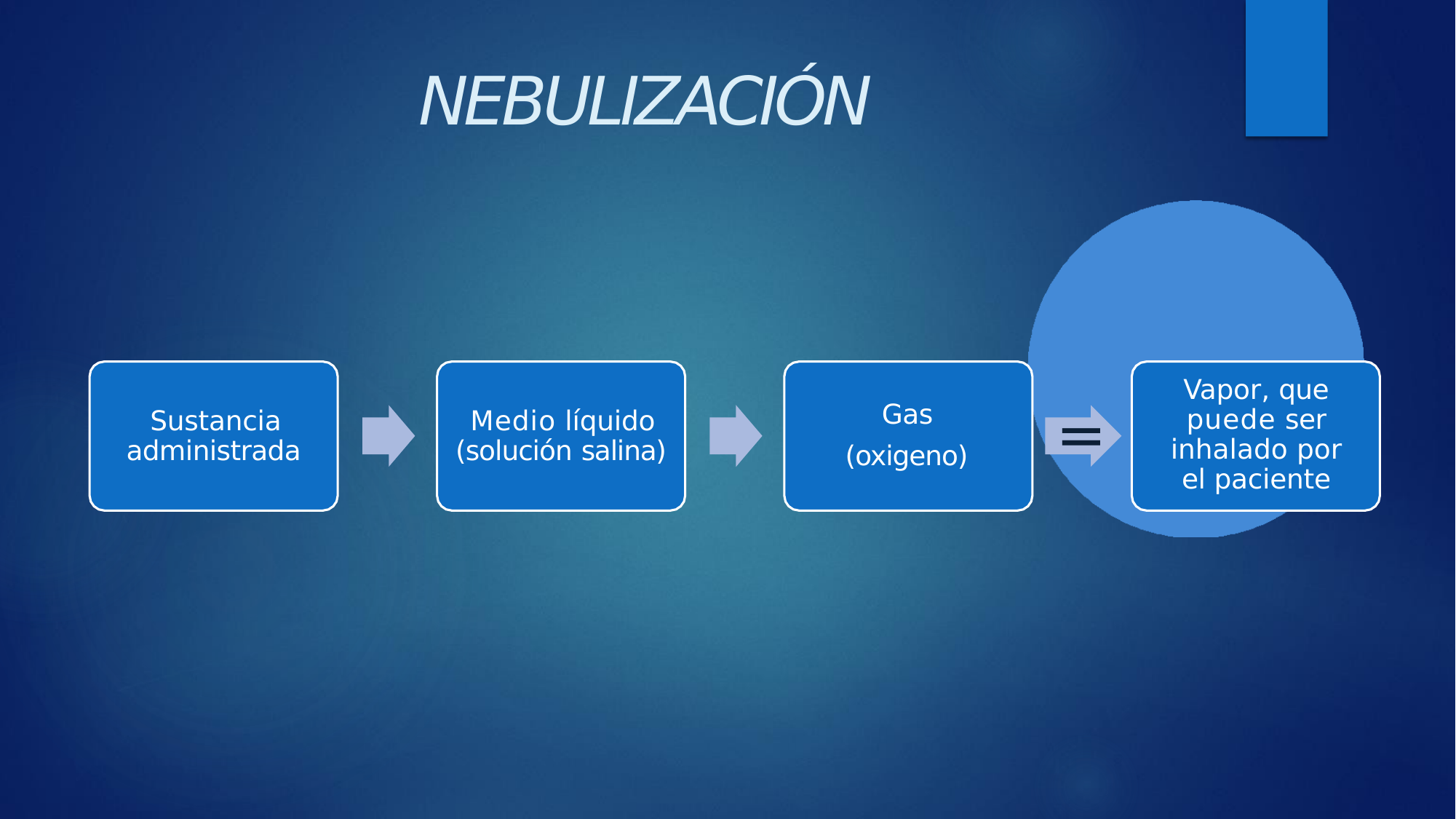

# NEBULIZACIÓN

Vapor, que puede ser inhalado por el paciente
Gas (oxigeno)
=
Sustancia administrada
Medio líquido (solución salina)